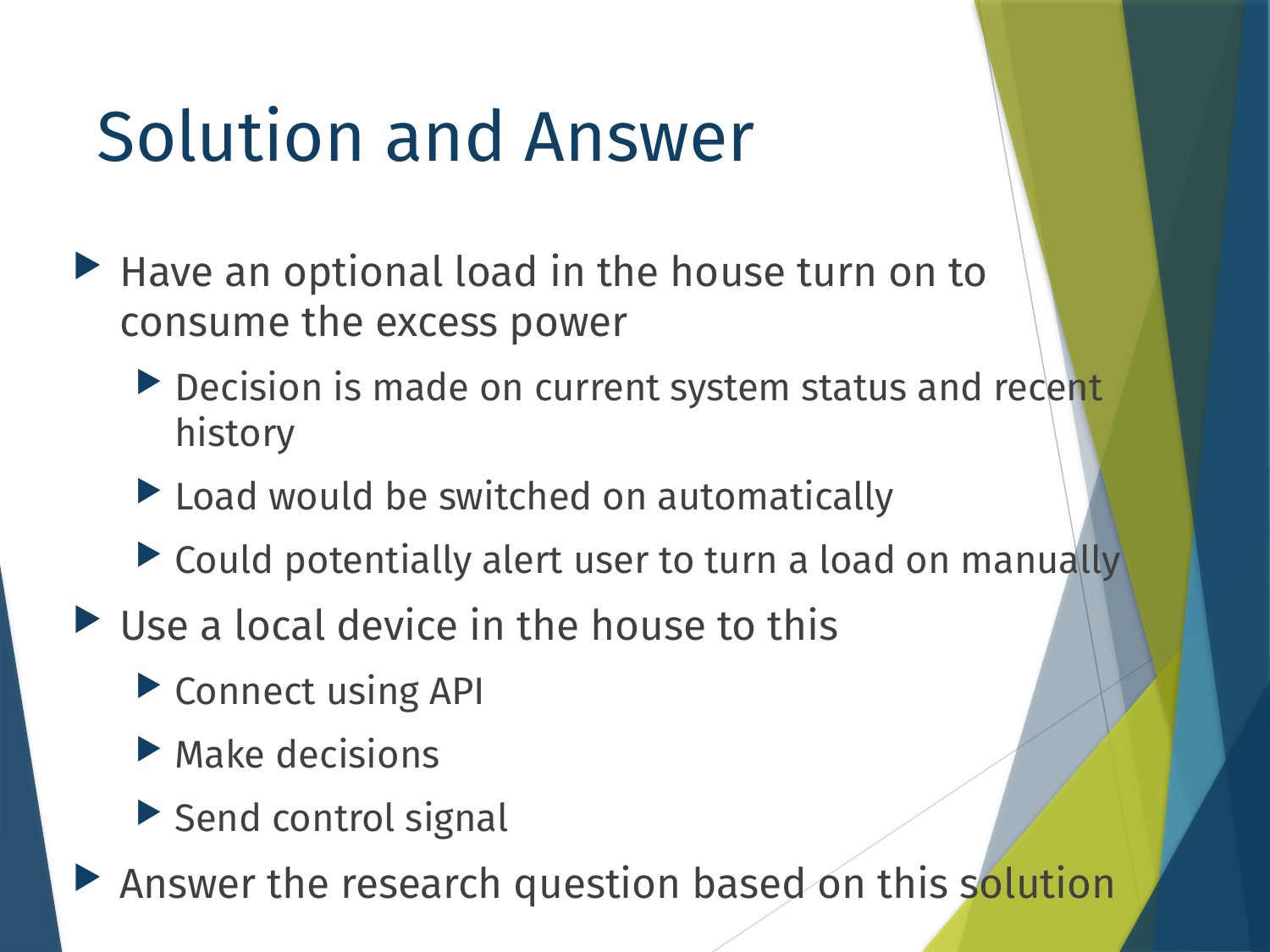

# Solution and Answer
Have an optional load in the house turn on to consume the excess power
Decision is made on current system status and recent history
Load would be switched on automatically
Could potentially alert user to turn a load on manually
Use a local device in the house to this
Connect using API
Make decisions
Send control signal
Answer the research question based on this solution